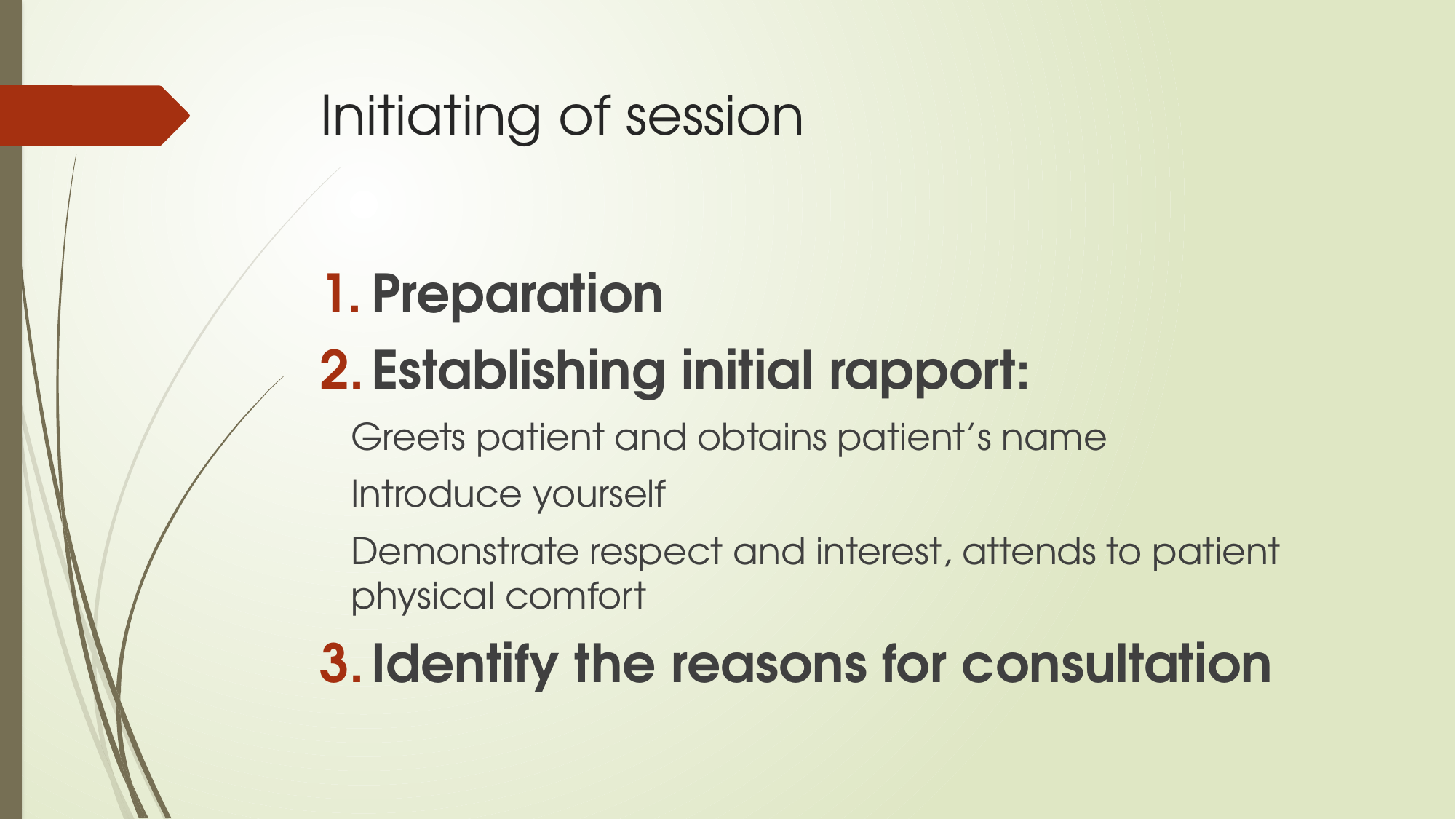

# Initiating of session
Preparation
Establishing initial rapport:
Greets patient and obtains patient’s name
Introduce yourself
Demonstrate respect and interest, attends to patient physical comfort
Identify the reasons for consultation